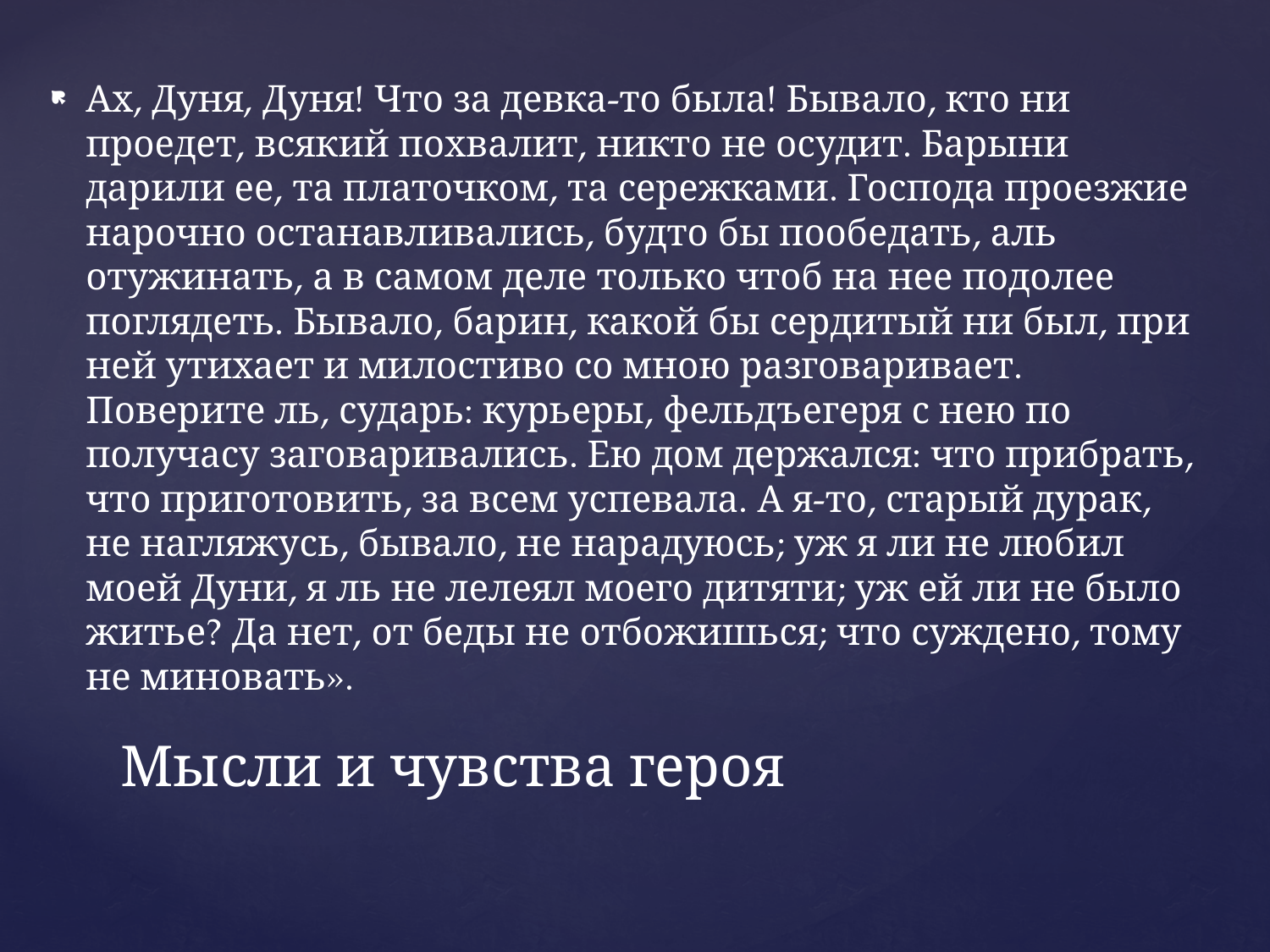

Ах, Дуня, Дуня! Что за девка-то была! Бывало, кто ни проедет, всякий похвалит, никто не осудит. Барыни дарили ее, та платочком, та сережками. Господа проезжие нарочно останавливались, будто бы пообедать, аль отужинать, а в самом деле только чтоб на нее подолее поглядеть. Бывало, барин, какой бы сердитый ни был, при ней утихает и милостиво со мною разговаривает. Поверите ль, сударь: курьеры, фельдъегеря с нею по получасу заговаривались. Ею дом держался: что прибрать, что приготовить, за всем успевала. А я-то, старый дурак, не нагляжусь, бывало, не нарадуюсь; уж я ли не любил моей Дуни, я ль не лелеял моего дитяти; уж ей ли не было житье? Да нет, от беды не отбожишься; что суждено, тому не миновать».
# Мысли и чувства героя